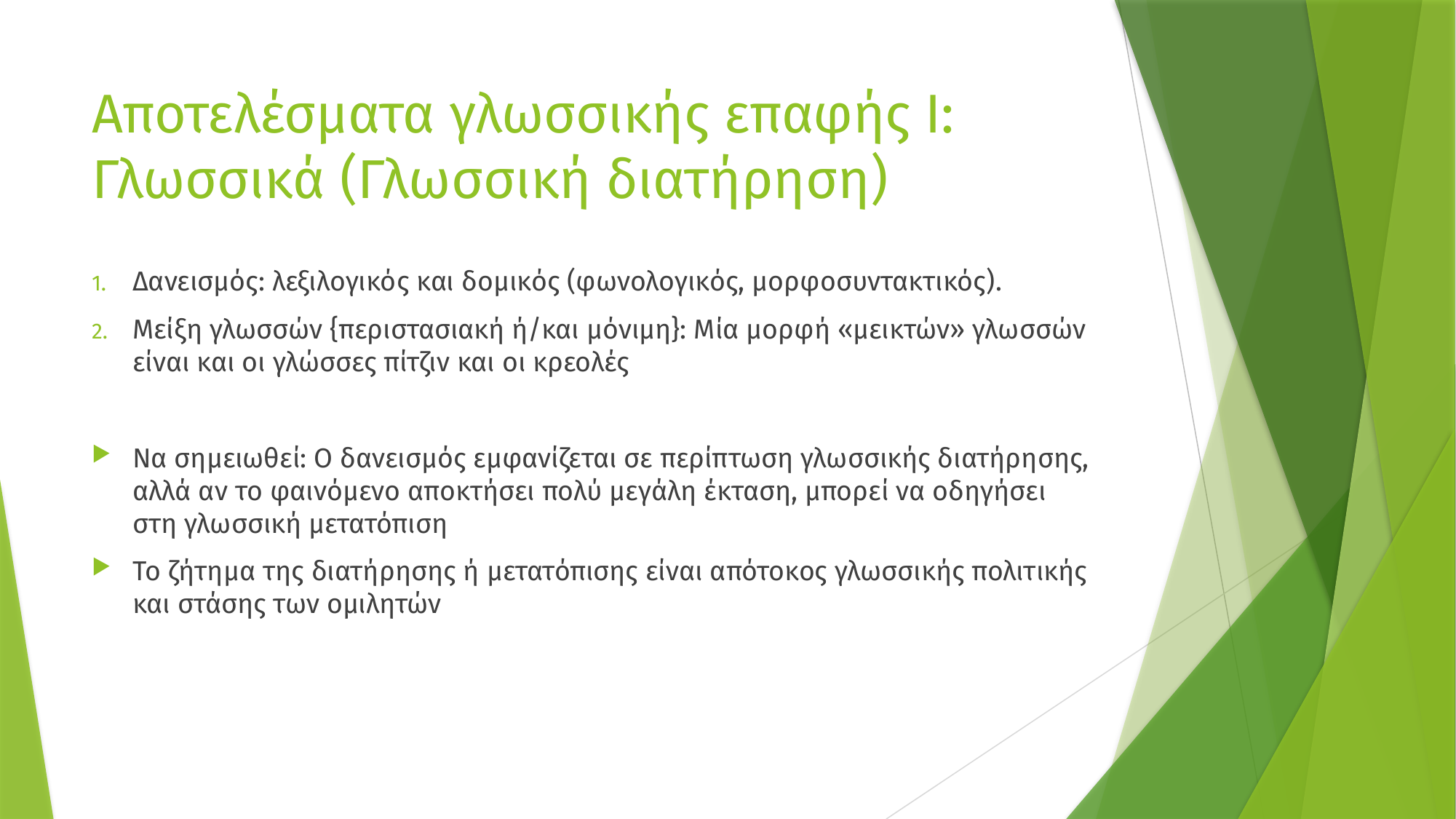

# Αποτελέσματα γλωσσικής επαφής Ι: Γλωσσικά (Γλωσσική διατήρηση)
Δανεισμός: λεξιλογικός και δομικός (φωνολογικός, μορφοσυντακτικός).
Μείξη γλωσσών {περιστασιακή ή/και μόνιμη}: Μία μορφή «μεικτών» γλωσσών είναι και οι γλώσσες πίτζιν και οι κρεολές

Να σημειωθεί: Ο δανεισμός εμφανίζεται σε περίπτωση γλωσσικής διατήρησης, αλλά αν το φαινόμενο αποκτήσει πολύ μεγάλη έκταση, μπορεί να οδηγήσει στη γλωσσική μετατόπιση
Το ζήτημα της διατήρησης ή μετατόπισης είναι απότοκος γλωσσικής πολιτικής και στάσης των ομιλητών